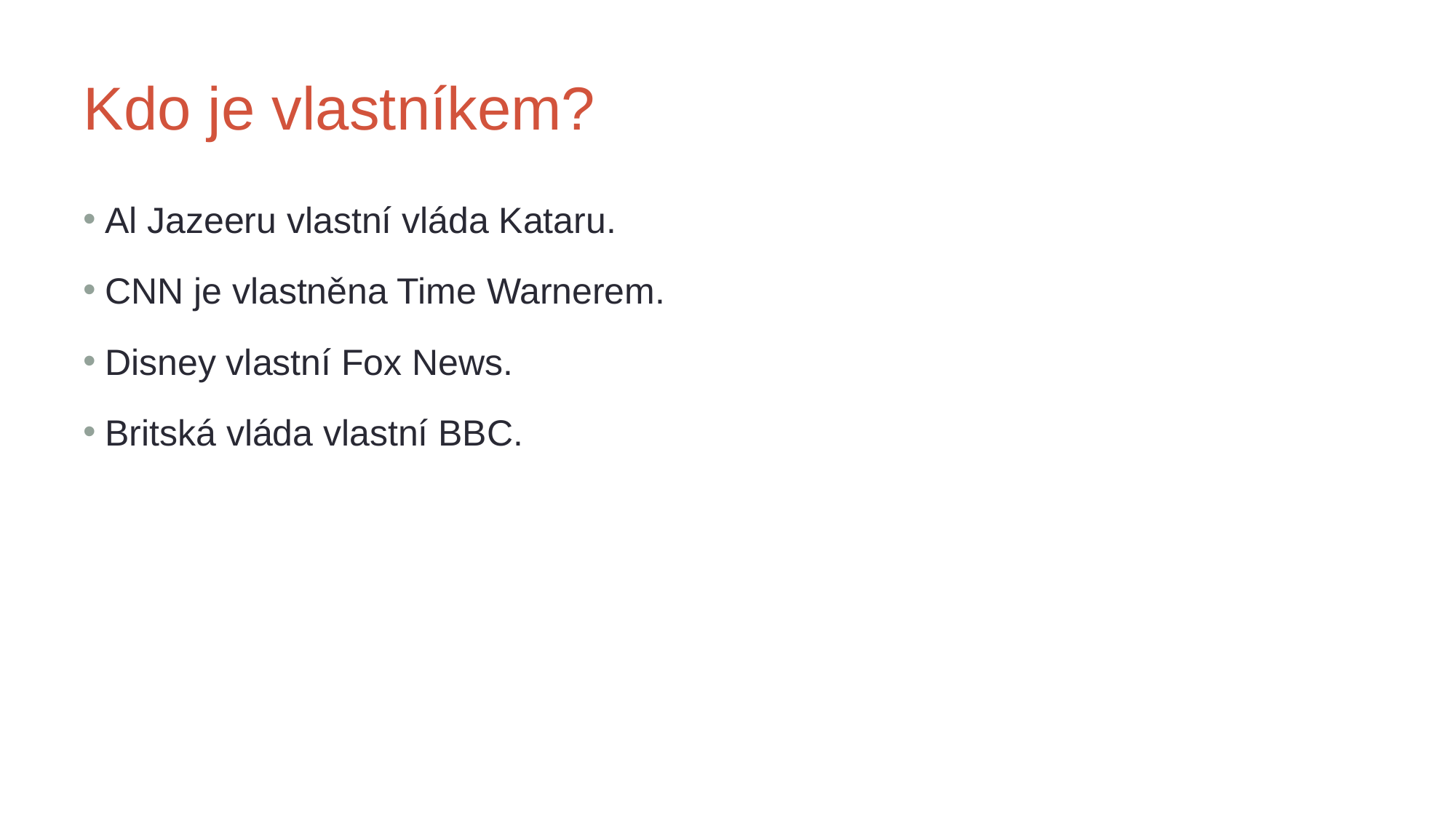

# Kdo je vlastníkem?
Al Jazeeru vlastní vláda Kataru.
CNN je vlastněna Time Warnerem.
Disney vlastní Fox News.
Britská vláda vlastní BBC.